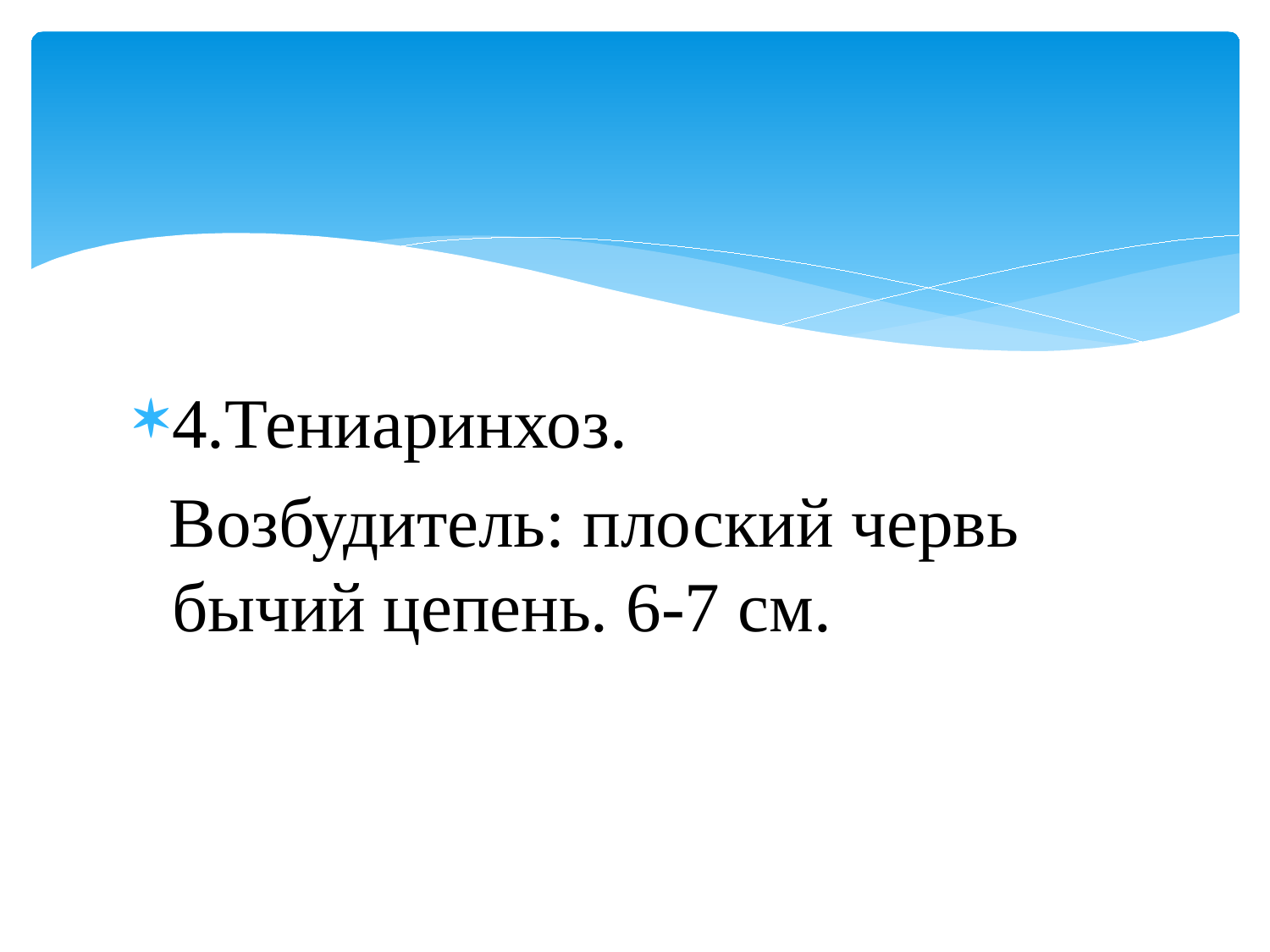

#
4.Тениаринхоз.
  Возбудитель: плоский червь бычий цепень. 6-7 см.